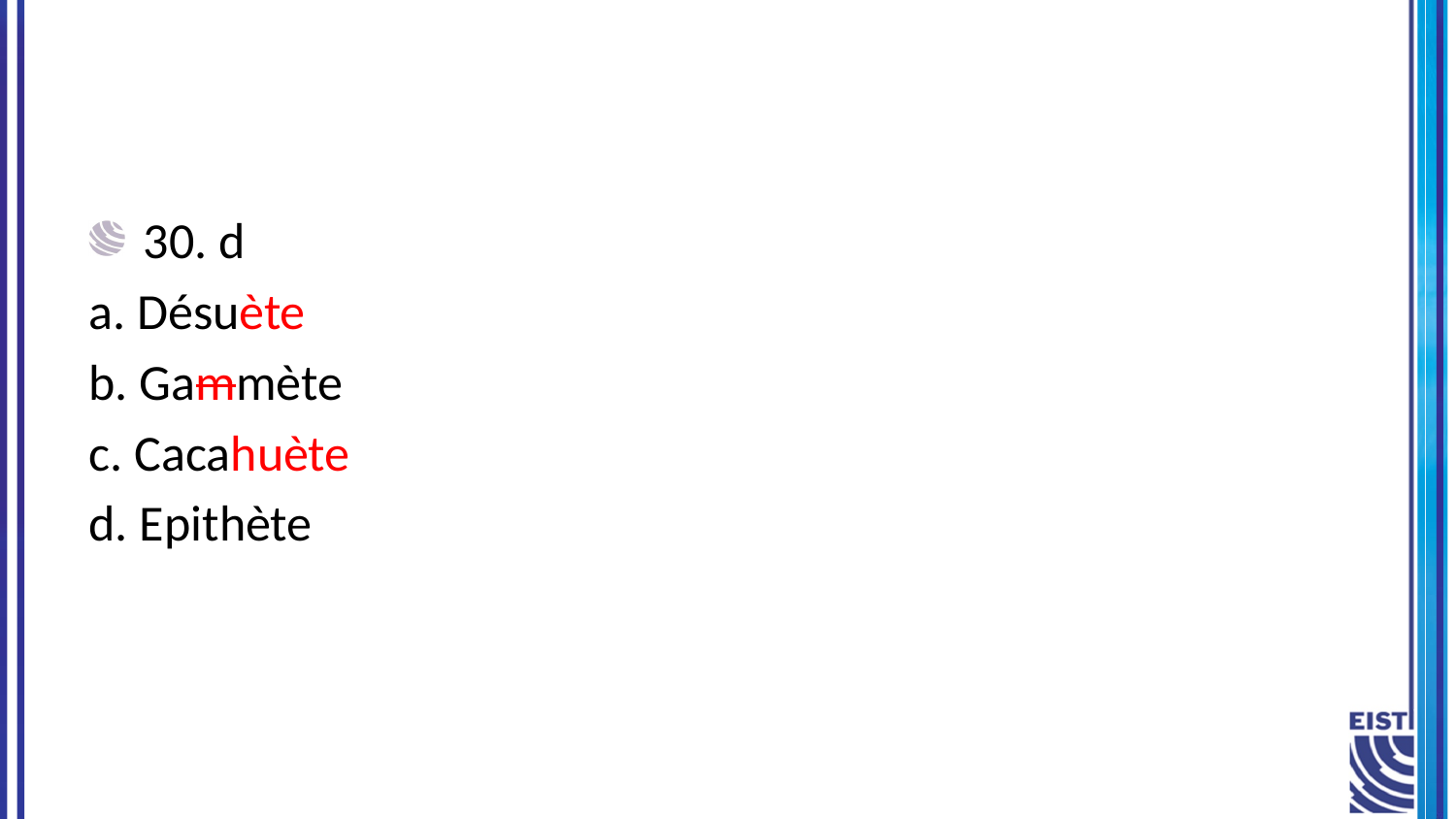

30. d
a. Désuète
b. Gammète
c. Cacahuète
d. Epithète